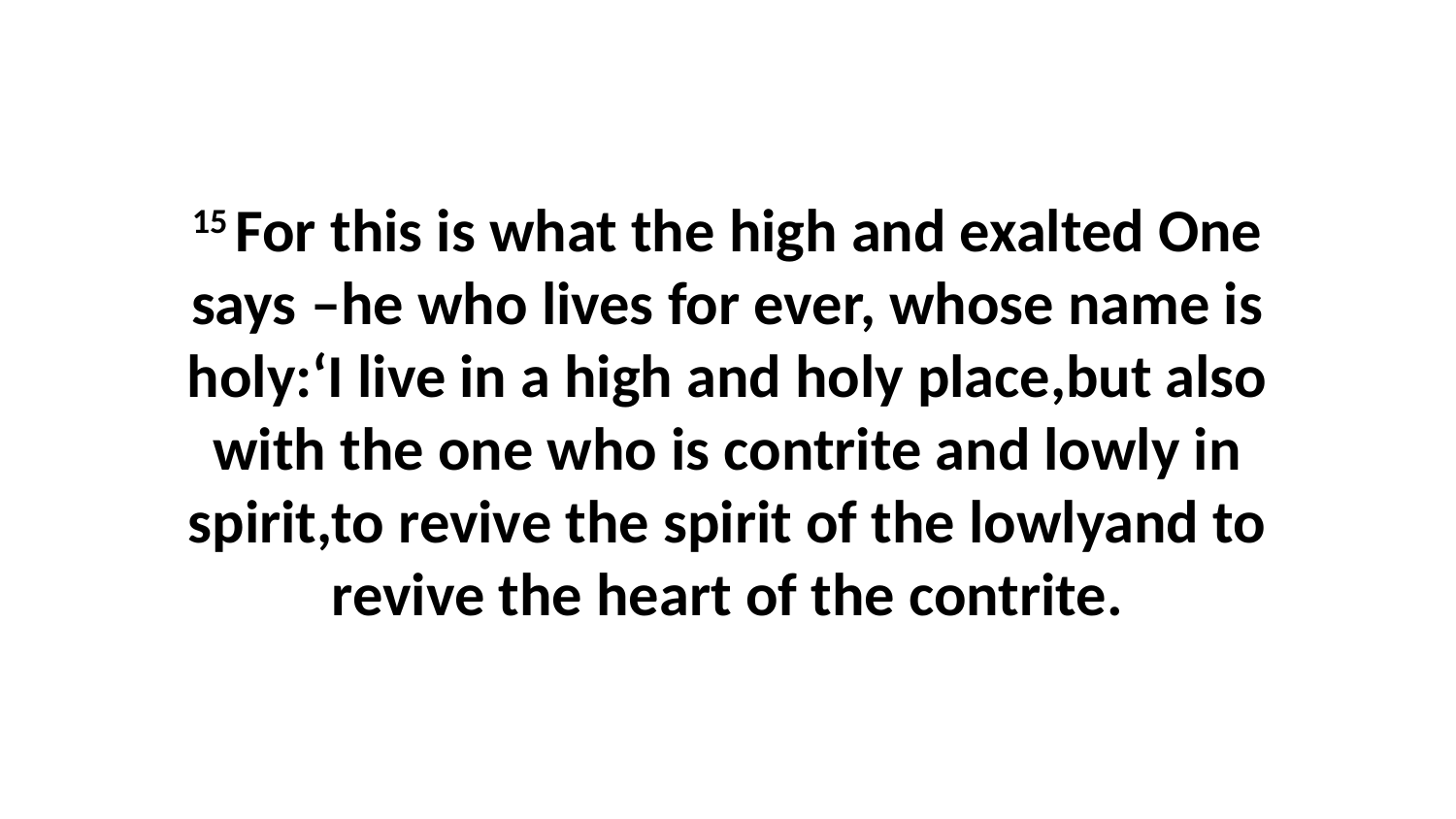

15 For this is what the high and exalted One says –he who lives for ever, whose name is holy:‘I live in a high and holy place,but also with the one who is contrite and lowly in spirit,to revive the spirit of the lowlyand to revive the heart of the contrite.